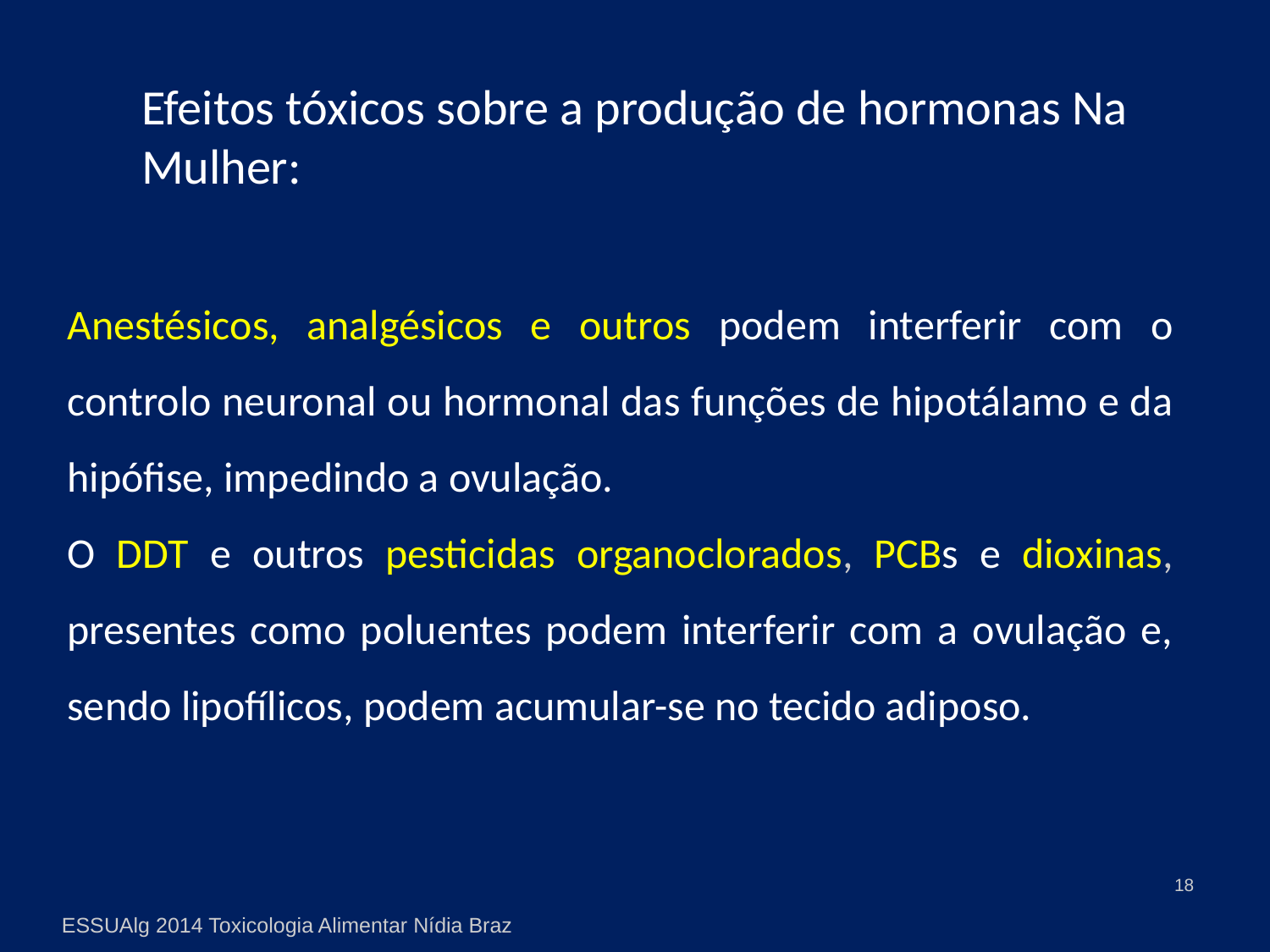

Efeitos tóxicos sobre a produção de hormonas Na Mulher:

Anestésicos, analgésicos e outros podem interferir com o controlo neuronal ou hormonal das funções de hipotálamo e da hipófise, impedindo a ovulação.
O DDT e outros pesticidas organoclorados, PCBs e dioxinas, presentes como poluentes podem interferir com a ovulação e, sendo lipofílicos, podem acumular-se no tecido adiposo.
18
ESSUAlg 2014 Toxicologia Alimentar Nídia Braz